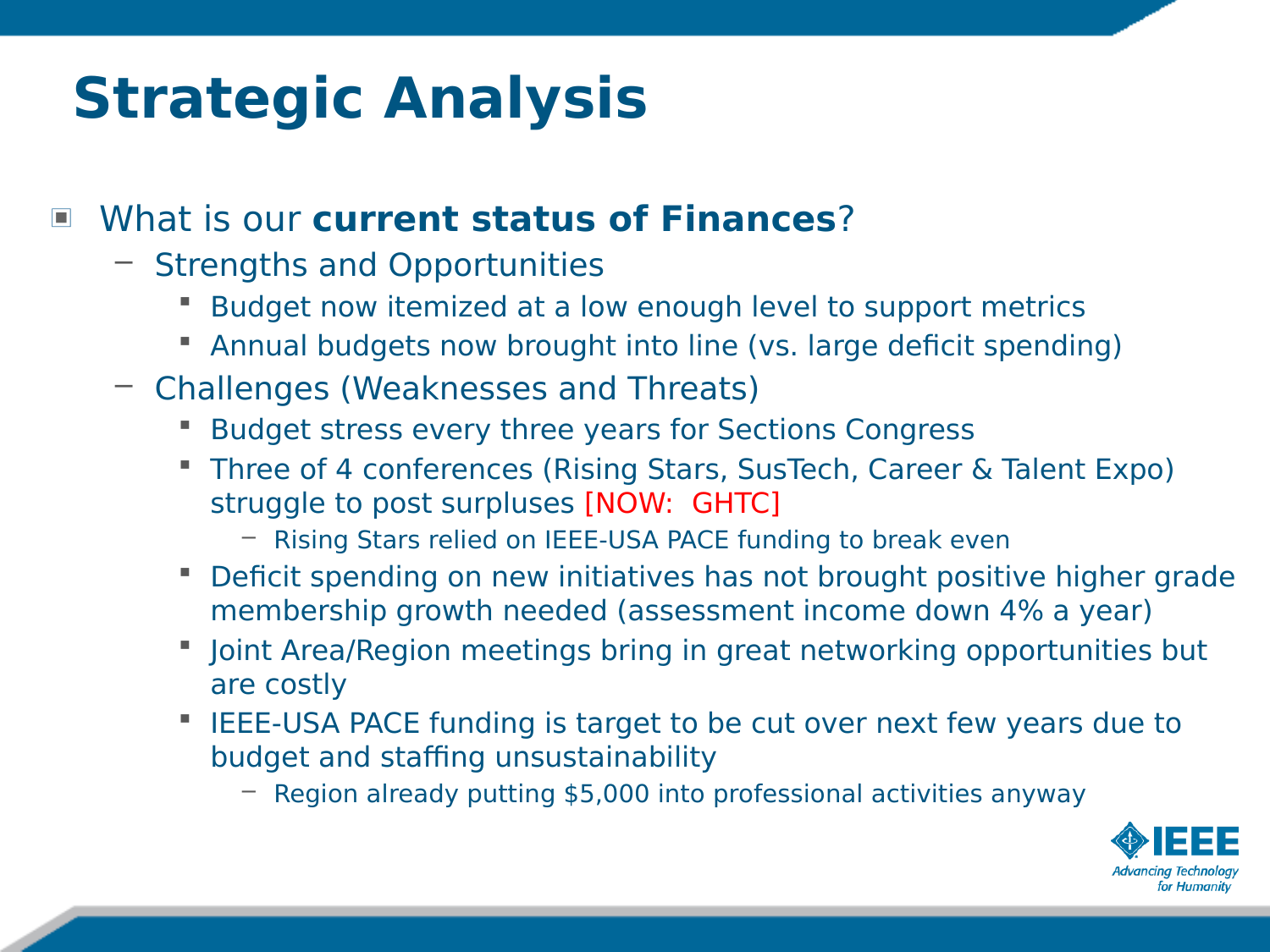

# Strategic Analysis
What is our current status of Finances?
Strengths and Opportunities
Budget now itemized at a low enough level to support metrics
Annual budgets now brought into line (vs. large deficit spending)
Challenges (Weaknesses and Threats)
Budget stress every three years for Sections Congress
Three of 4 conferences (Rising Stars, SusTech, Career & Talent Expo) struggle to post surpluses [NOW:  GHTC]
Rising Stars relied on IEEE-USA PACE funding to break even
Deficit spending on new initiatives has not brought positive higher grade membership growth needed (assessment income down 4% a year)
Joint Area/Region meetings bring in great networking opportunities but are costly
IEEE-USA PACE funding is target to be cut over next few years due to budget and staffing unsustainability
Region already putting $5,000 into professional activities anyway